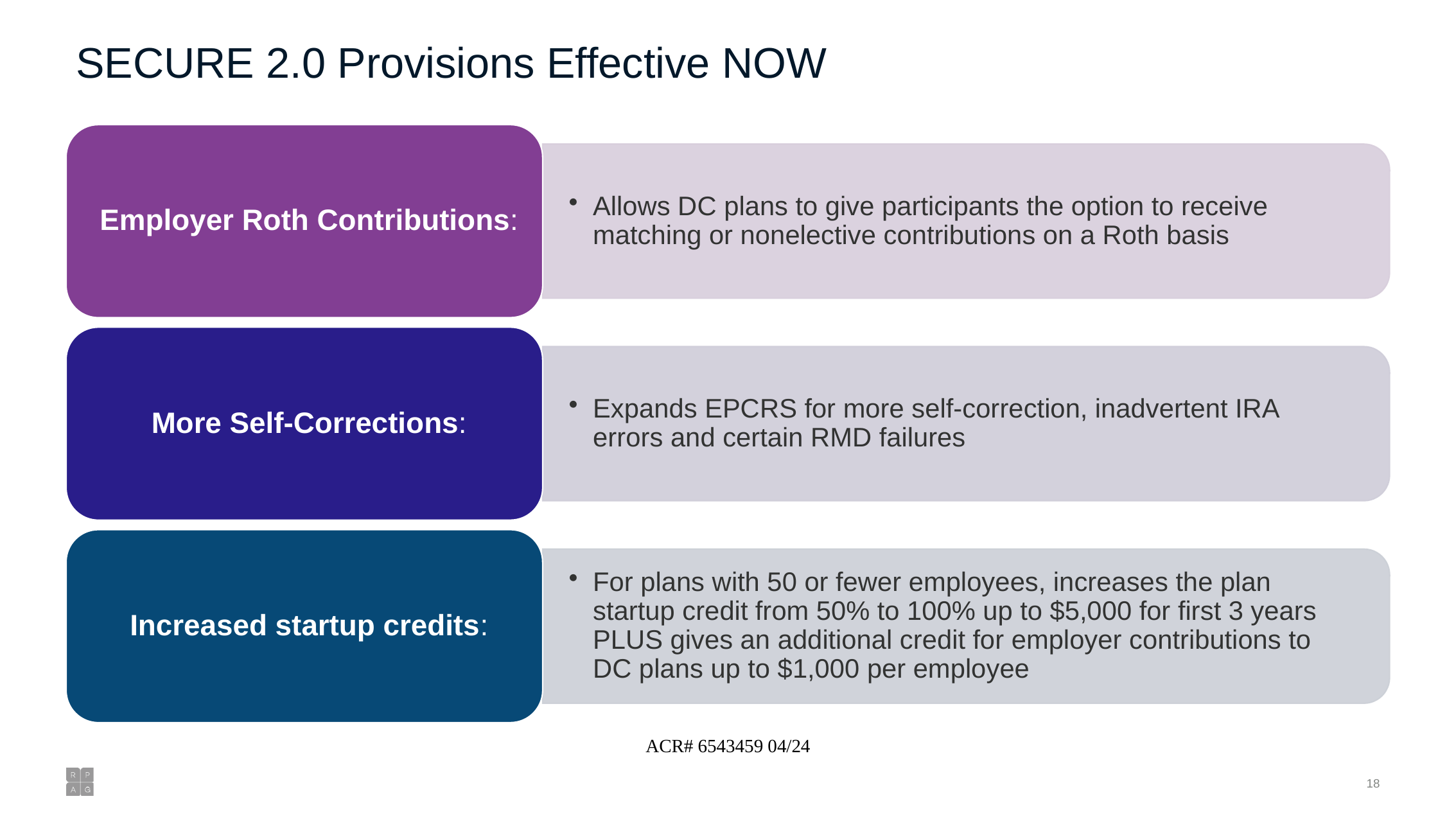

# SECURE 2.0 Provisions Effective NOW
Allows DC plans to give participants the option to receive matching or nonelective contributions on a Roth basis
Employer Roth Contributions:
Expands EPCRS for more self-correction, inadvertent IRA errors and certain RMD failures
More Self-Corrections:
For plans with 50 or fewer employees, increases the plan startup credit from 50% to 100% up to $5,000 for first 3 years PLUS gives an additional credit for employer contributions to DC plans up to $1,000 per employee
Increased startup credits:
ACR# 6543459 04/24
18